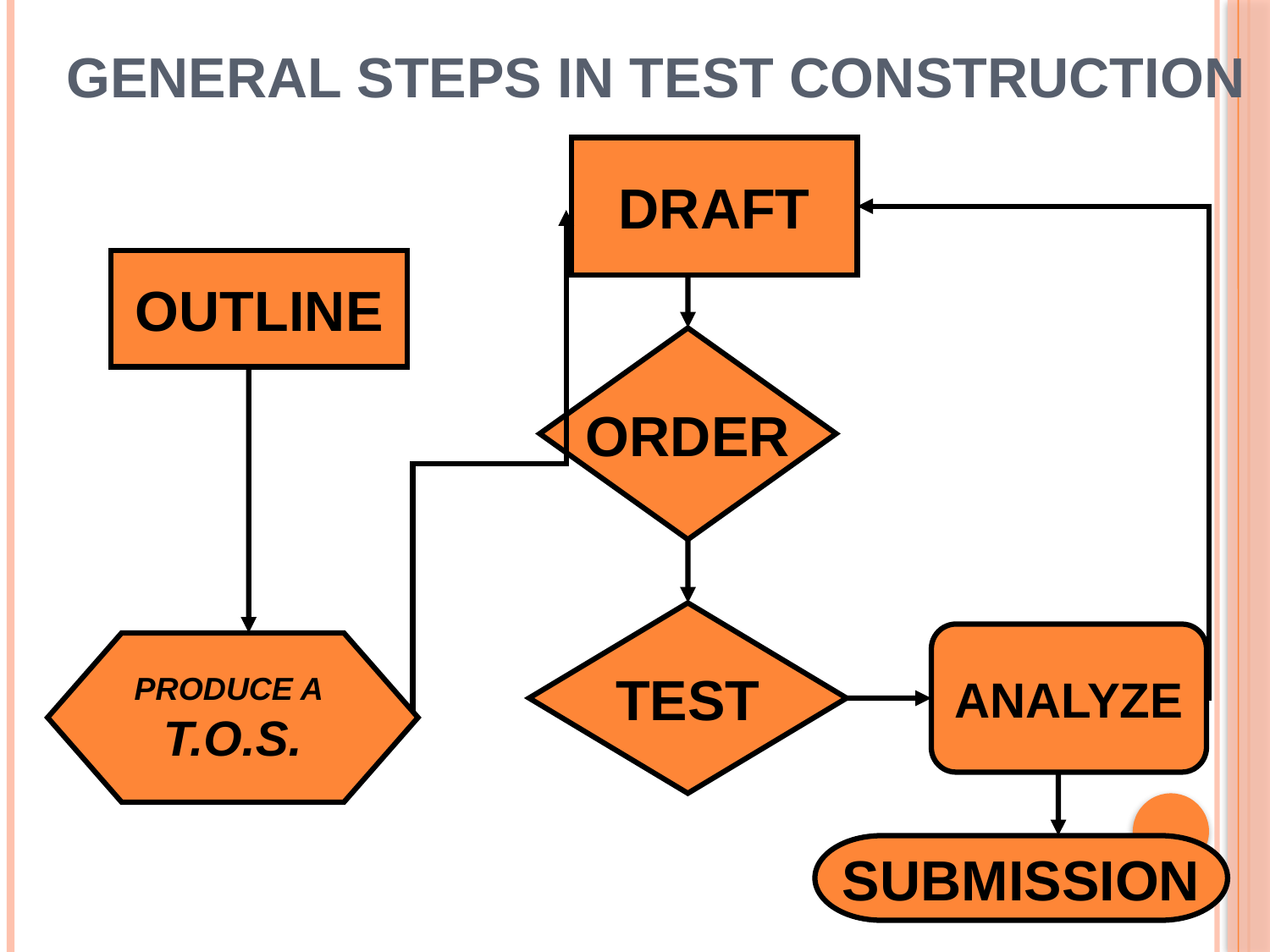

# General Steps in Test Construction
DRAFT
OUTLINE

ORDER

TEST
ANALYZE
PRODUCE A
T.O.S.

SUBMISSION